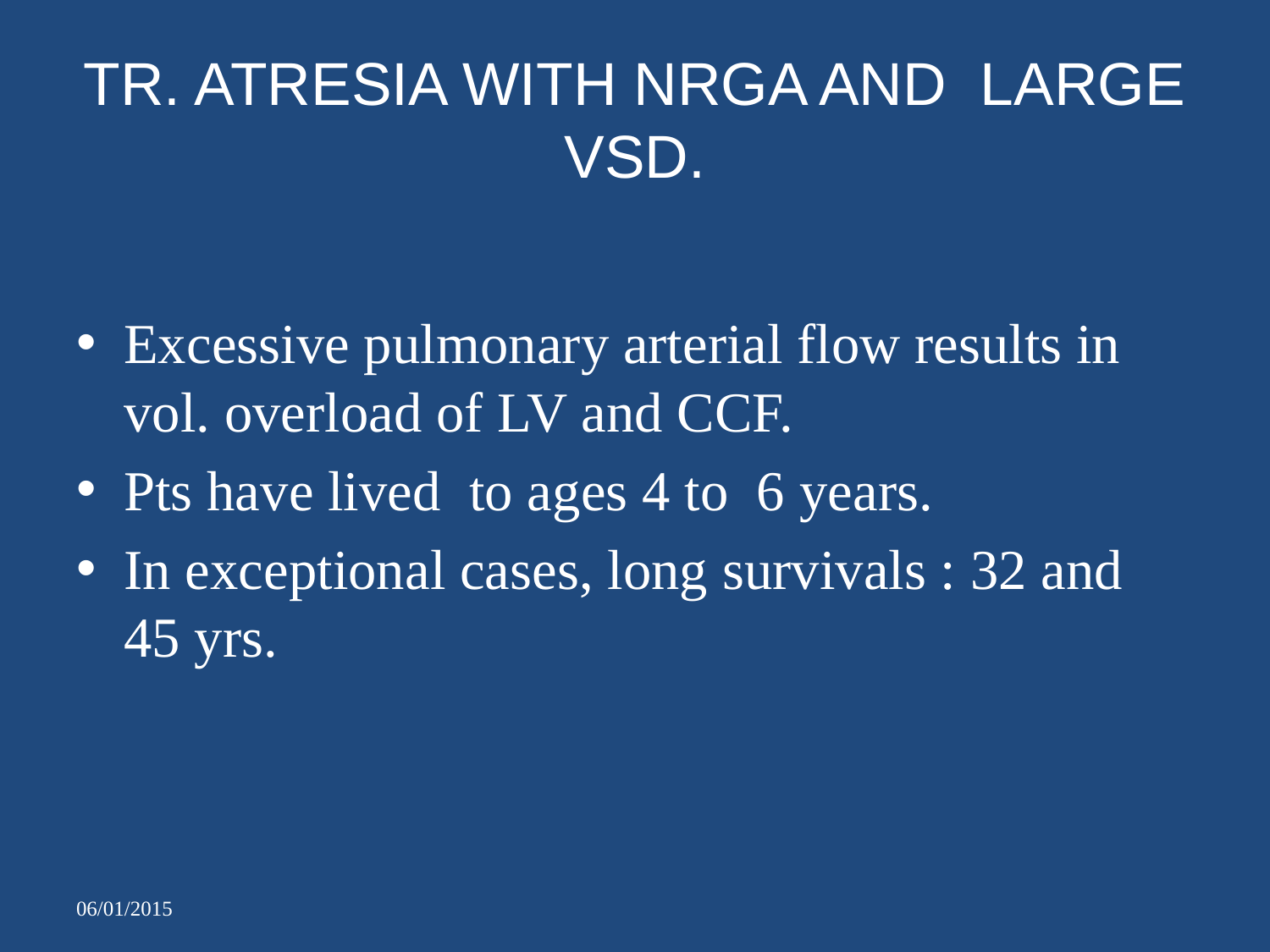

# TR. ATRESIA WITH NRGA AND  LARGE VSD.

Excessive pulmonary arterial flow results in vol. overload of LV and CCF.
Pts have lived  to ages 4 to  6 years.
In exceptional cases, long survivals : 32 and 45 yrs.
06/01/2015